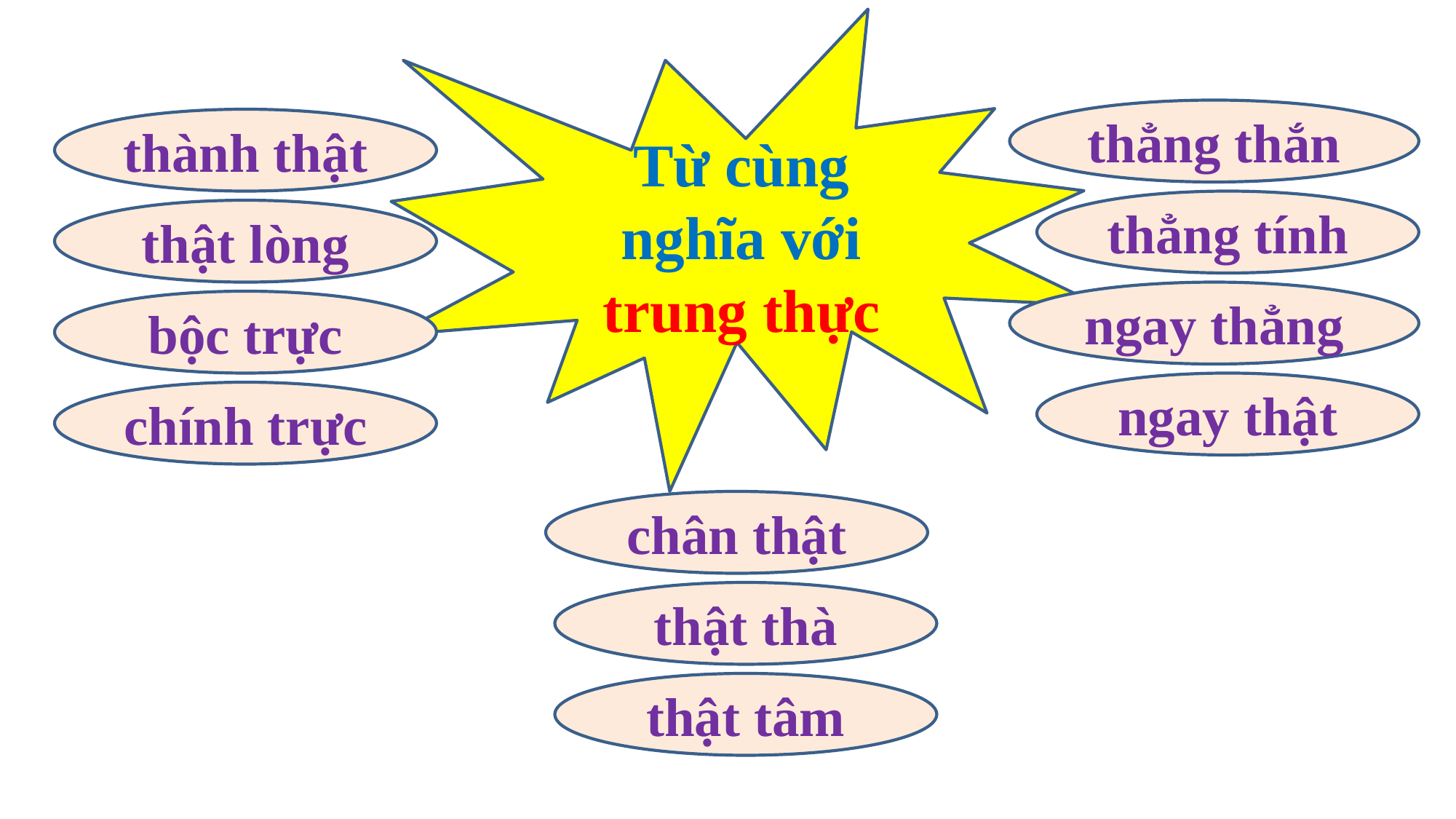

Từ cùng nghĩa với trung thực
thẳng thắn
thành thật
thẳng tính
thật lòng
ngay thẳng
bộc trực
ngay thật
chính trực
chân thật
thật thà
thật tâm